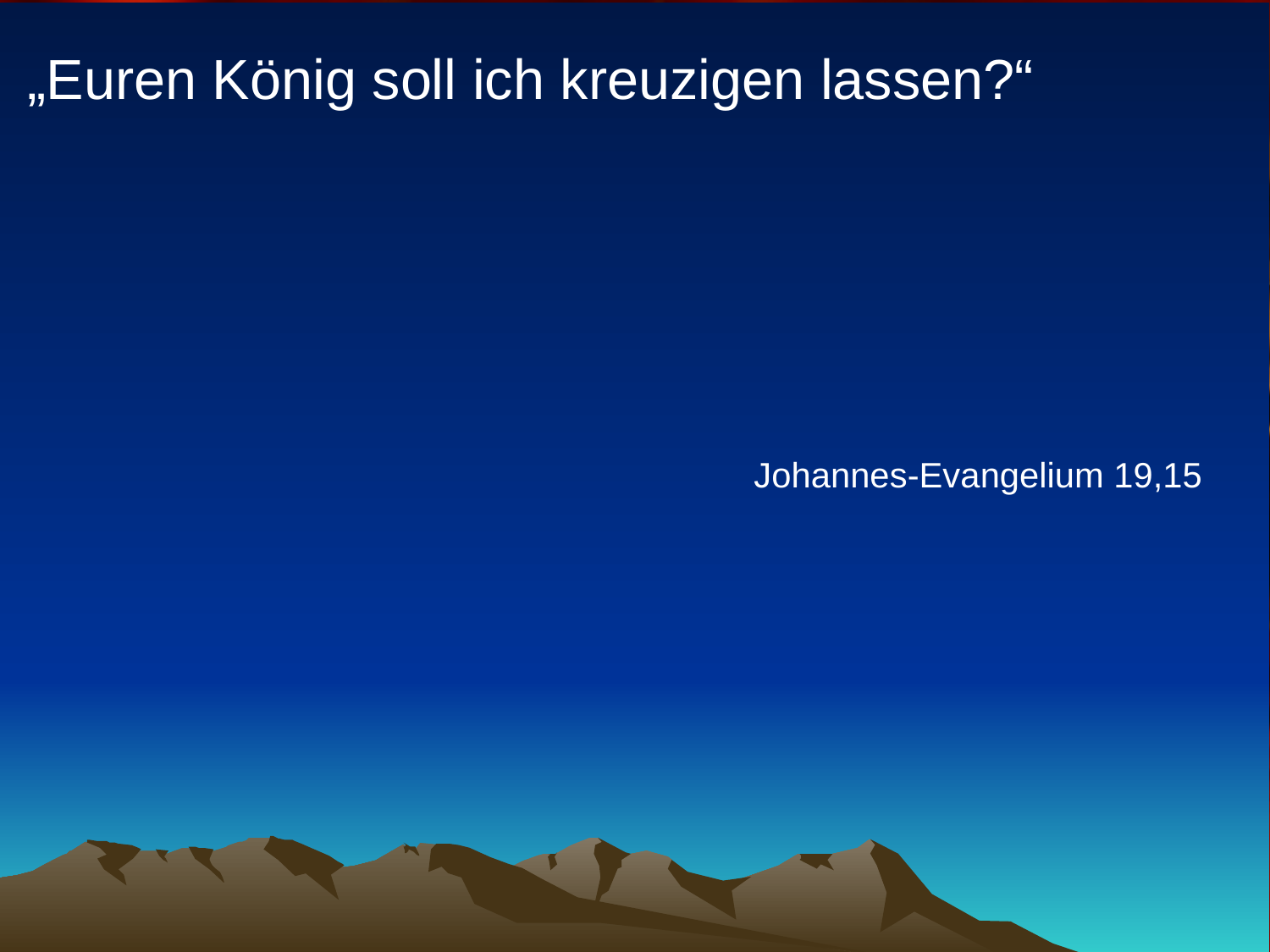

# „Euren König soll ich kreuzigen lassen?“
Johannes-Evangelium 19,15